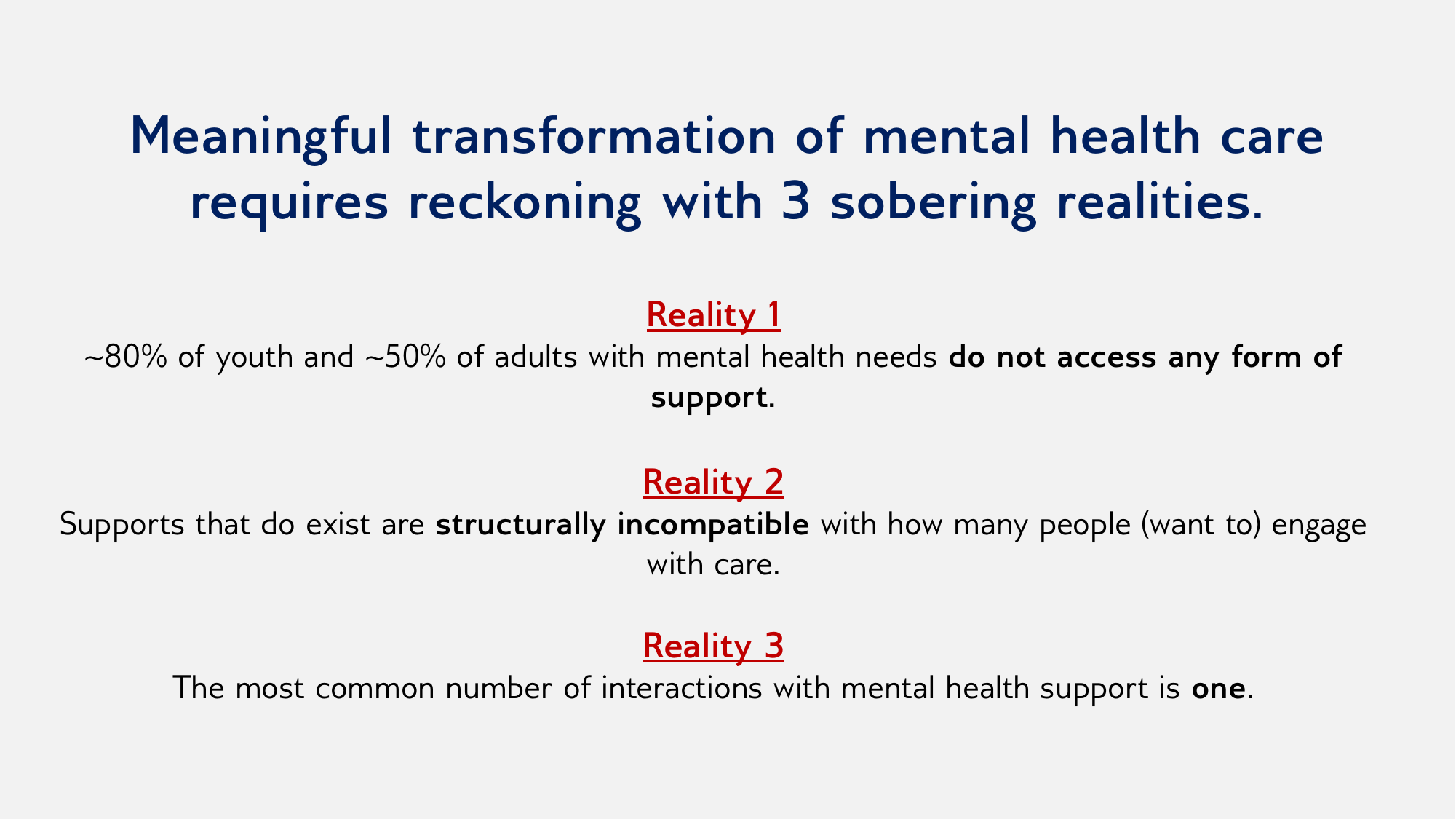

Meaningful transformation of mental health care
requires reckoning with 3 sobering realities.
Reality 1
~80% of youth and ~50% of adults with mental health needs do not access any form of support.

Reality 2
Supports that do exist are structurally incompatible with how many people (want to) engage with care.

Reality 3
The most common number of interactions with mental health support is one.